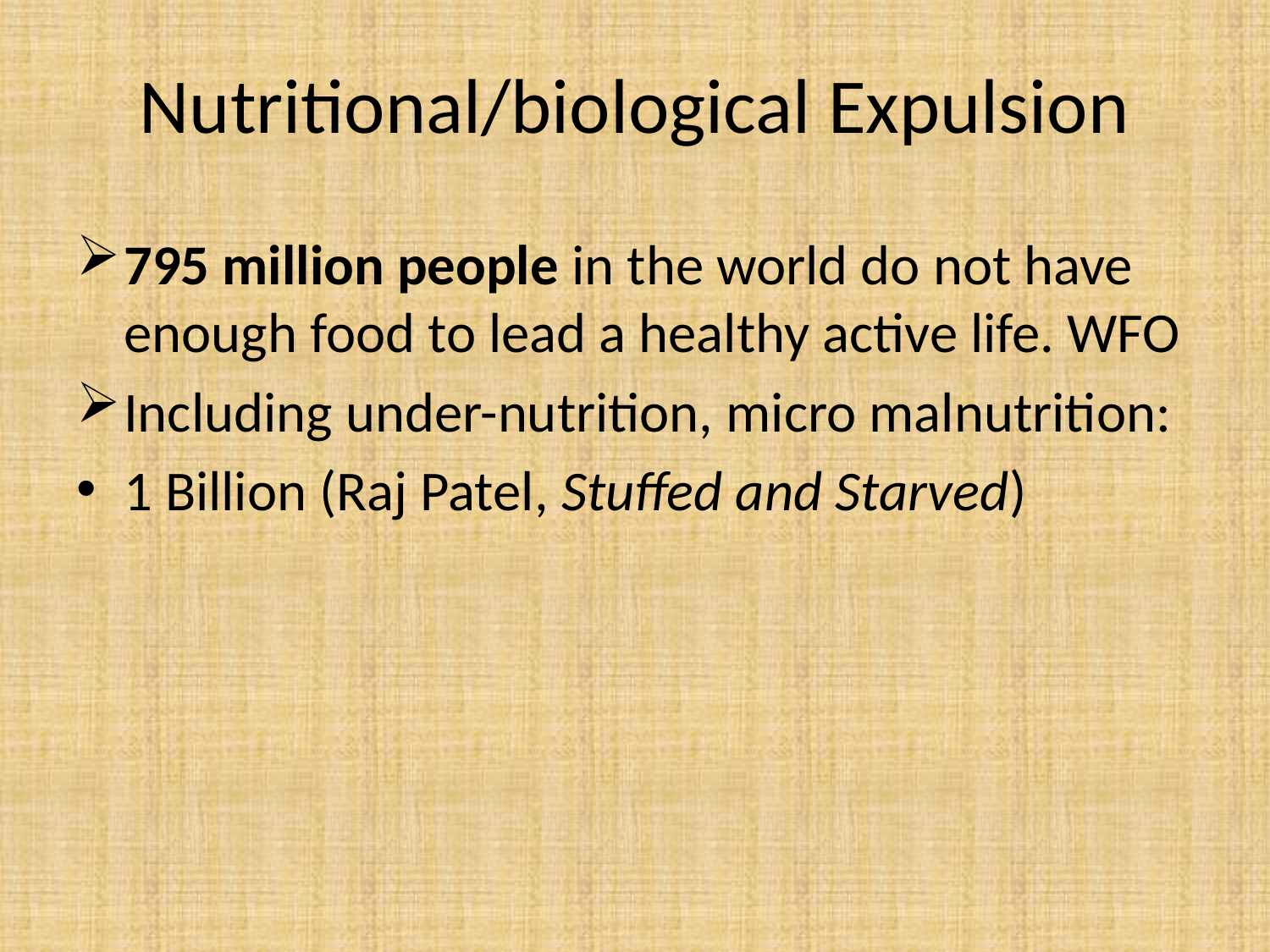

# Nutritional/biological Expulsion
795 million people in the world do not have enough food to lead a healthy active life. WFO
Including under-nutrition, micro malnutrition:
1 Billion (Raj Patel, Stuffed and Starved)